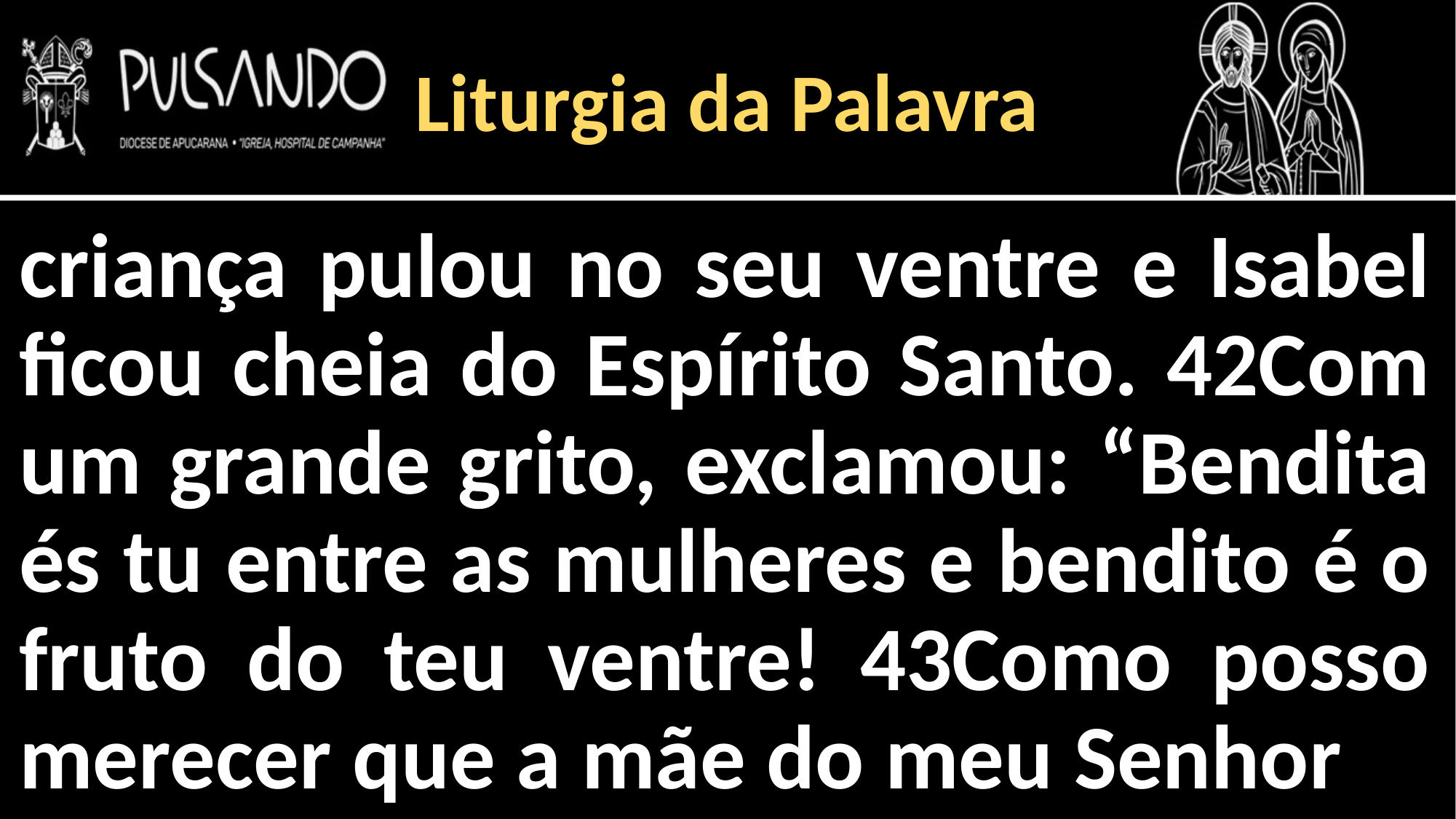

Liturgia da Palavra
criança pulou no seu ventre e Isabel ficou cheia do Espírito Santo. 42Com um grande grito, exclamou: “Bendita és tu entre as mulheres e bendito é o fruto do teu ventre! 43Como posso merecer que a mãe do meu Senhor